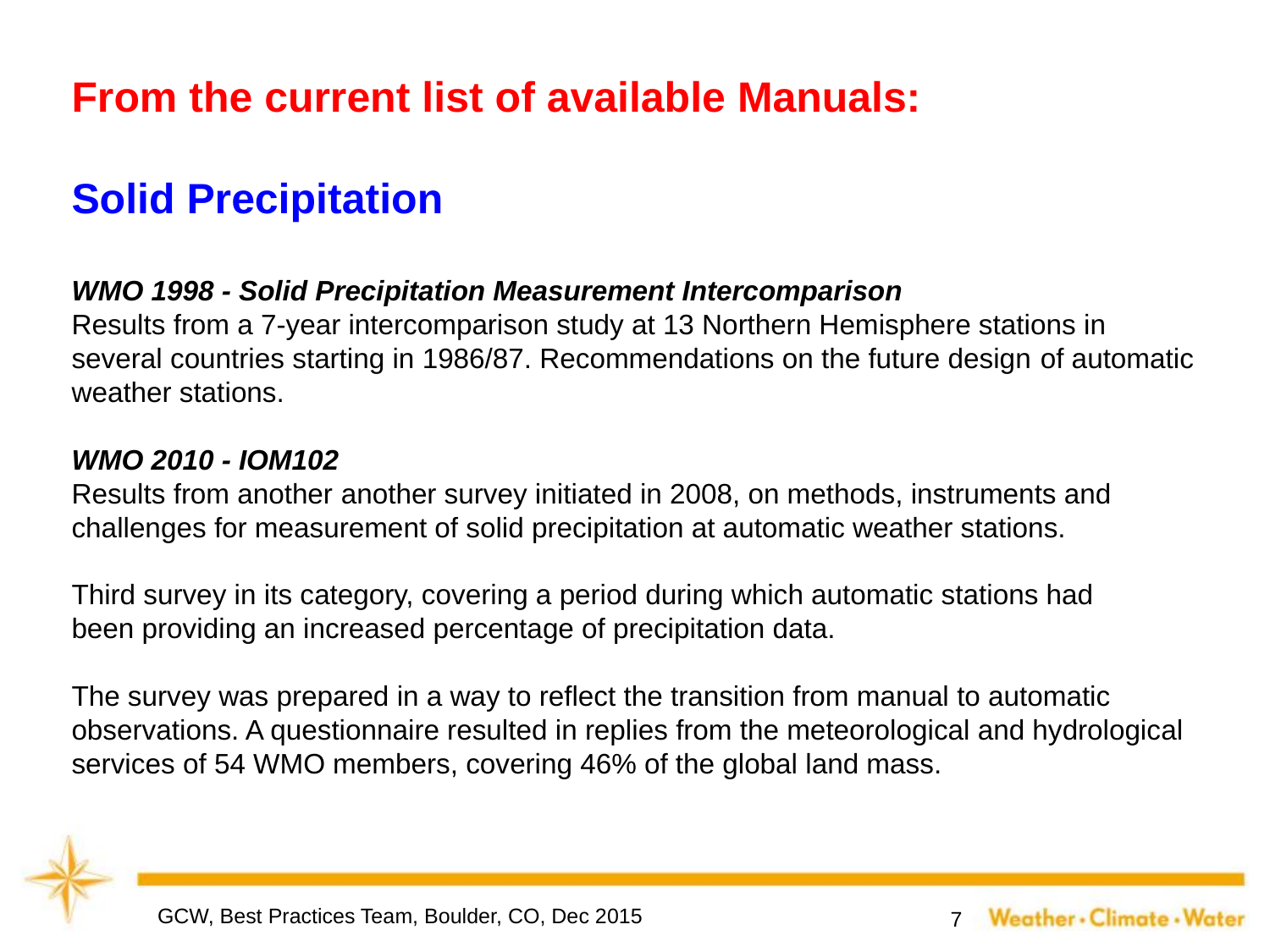

From the current list of available Manuals:

Solid Precipitation

WMO 1998 - Solid Precipitation Measurement Intercomparison
Results from a 7-year intercomparison study at 13 Northern Hemisphere stations in
several countries starting in 1986/87. Recommendations on the future design of automatic
weather stations.

WMO 2010 - IOM102
Results from another another survey initiated in 2008, on methods, instruments and
challenges for measurement of solid precipitation at automatic weather stations.

Third survey in its category, covering a period during which automatic stations had
been providing an increased percentage of precipitation data.

The survey was prepared in a way to reflect the transition from manual to automatic
observations. A questionnaire resulted in replies from the meteorological and hydrological
services of 54 WMO members, covering 46% of the global land mass.
GCW, Best Practices Team, Boulder, CO, Dec 2015

7